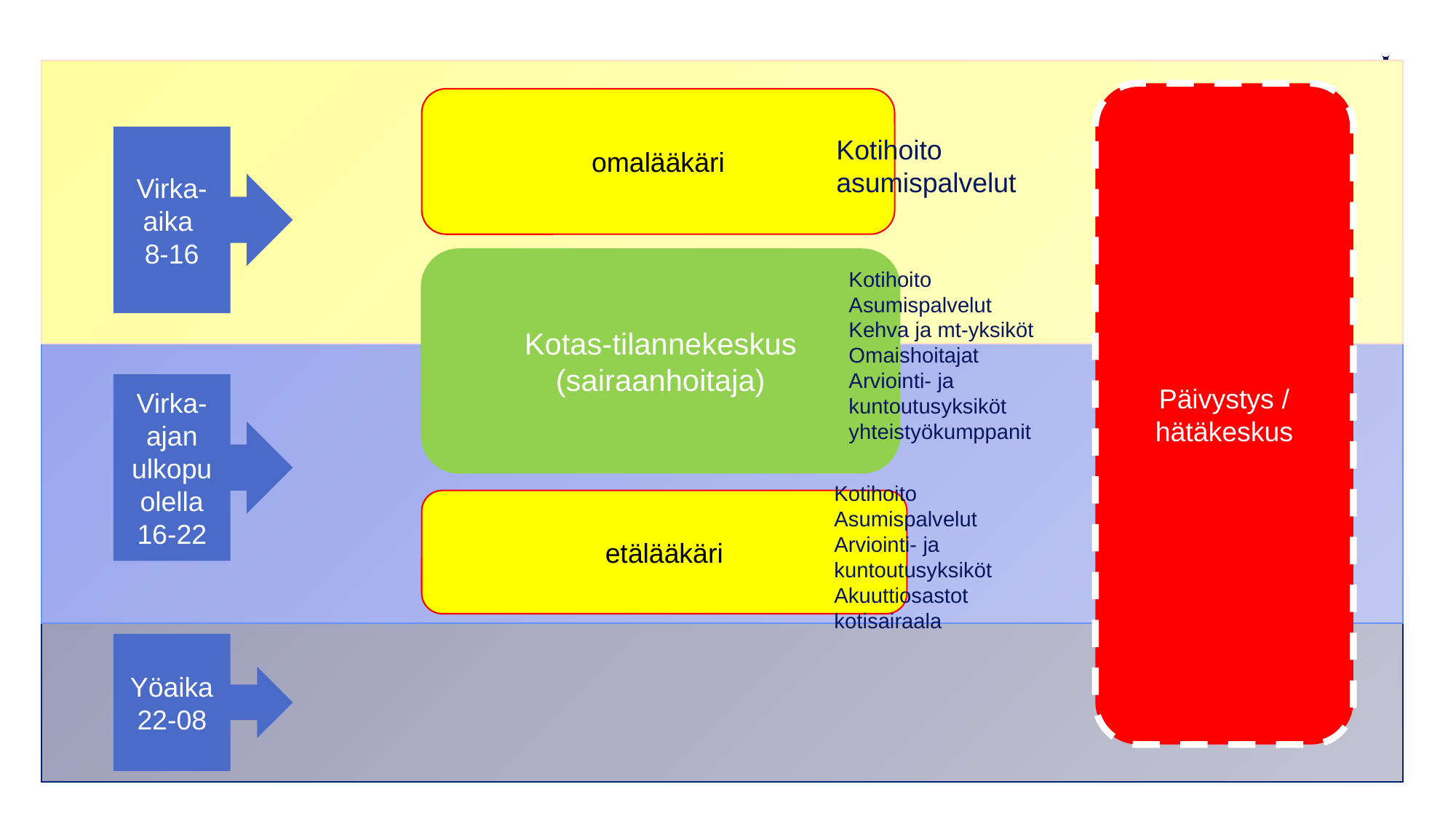

Päivystys / hätäkeskus
omalääkäri
Virka-aika
8-16
Kotihoito
asumispalvelut
Kotas-tilannekeskus (sairaanhoitaja)
Kotihoito
Asumispalvelut
Kehva ja mt-yksiköt
Omaishoitajat
Arviointi- ja kuntoutusyksiköt
yhteistyökumppanit

Virka-ajan ulkopuolella 16-22
Kotihoito
Asumispalvelut
Arviointi- ja kuntoutusyksiköt
Akuuttiosastot
kotisairaala
etälääkäri

Yöaika 22-08